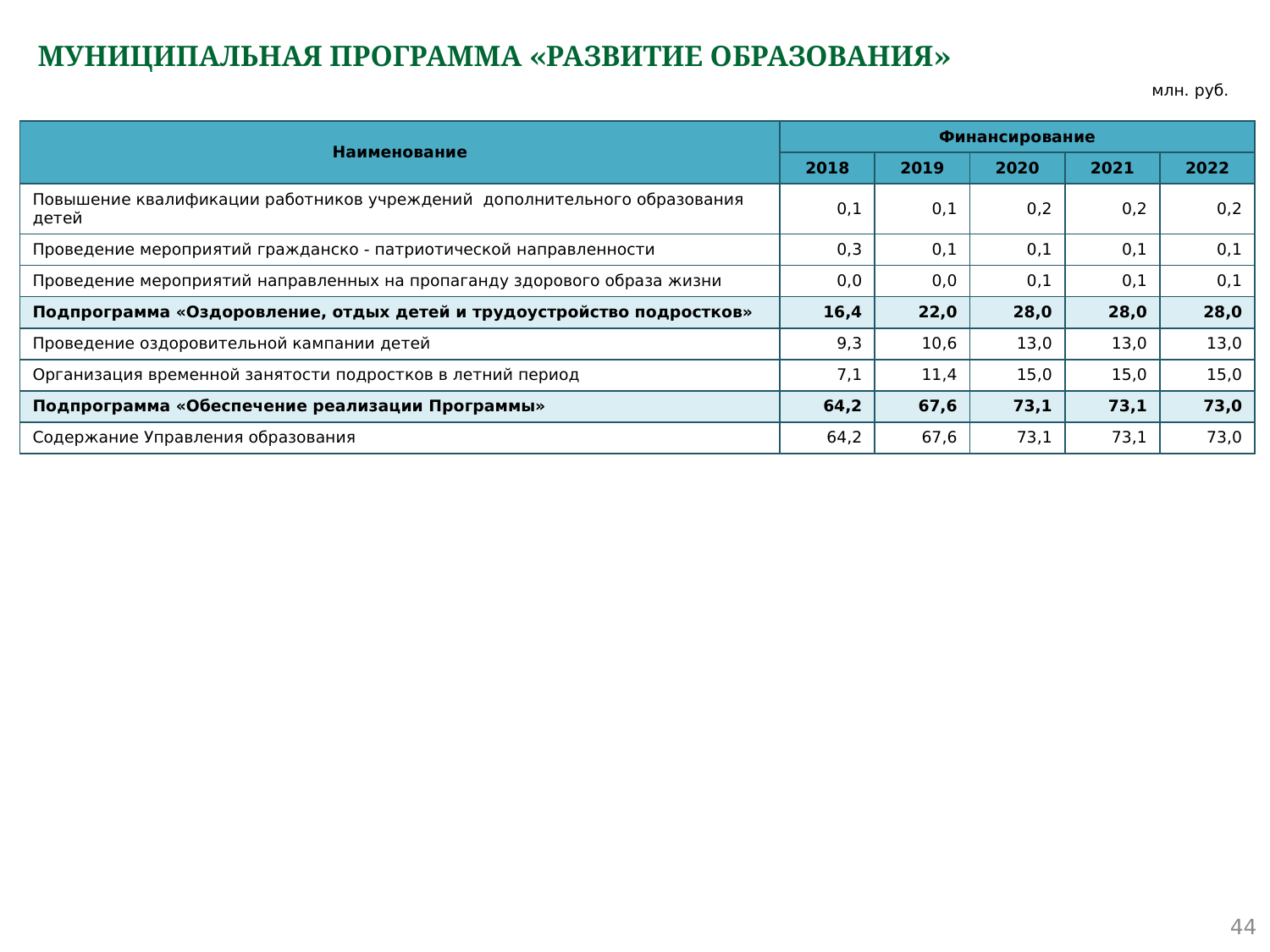

# МУНИЦИПАЛЬНАЯ ПРОГРАММА «РАЗВИТИЕ ОБРАЗОВАНИЯ»
млн. руб.
| Наименование | Финансирование |  |  |  |  |
| --- | --- | --- | --- | --- | --- |
|  | 2018 | 2019 | 2020 | 2021 | 2022 |
| Повышение квалификации работников учреждений дополнительного образования детей | 0,1 | 0,1 | 0,2 | 0,2 | 0,2 |
| Проведение мероприятий гражданско - патриотической направленности | 0,3 | 0,1 | 0,1 | 0,1 | 0,1 |
| Проведение мероприятий направленных на пропаганду здорового образа жизни | 0,0 | 0,0 | 0,1 | 0,1 | 0,1 |
| Подпрограмма «Оздоровление, отдых детей и трудоустройство подростков» | 16,4 | 22,0 | 28,0 | 28,0 | 28,0 |
| Проведение оздоровительной кампании детей | 9,3 | 10,6 | 13,0 | 13,0 | 13,0 |
| Организация временной занятости подростков в летний период | 7,1 | 11,4 | 15,0 | 15,0 | 15,0 |
| Подпрограмма «Обеспечение реализации Программы» | 64,2 | 67,6 | 73,1 | 73,1 | 73,0 |
| Содержание Управления образования | 64,2 | 67,6 | 73,1 | 73,1 | 73,0 |
44